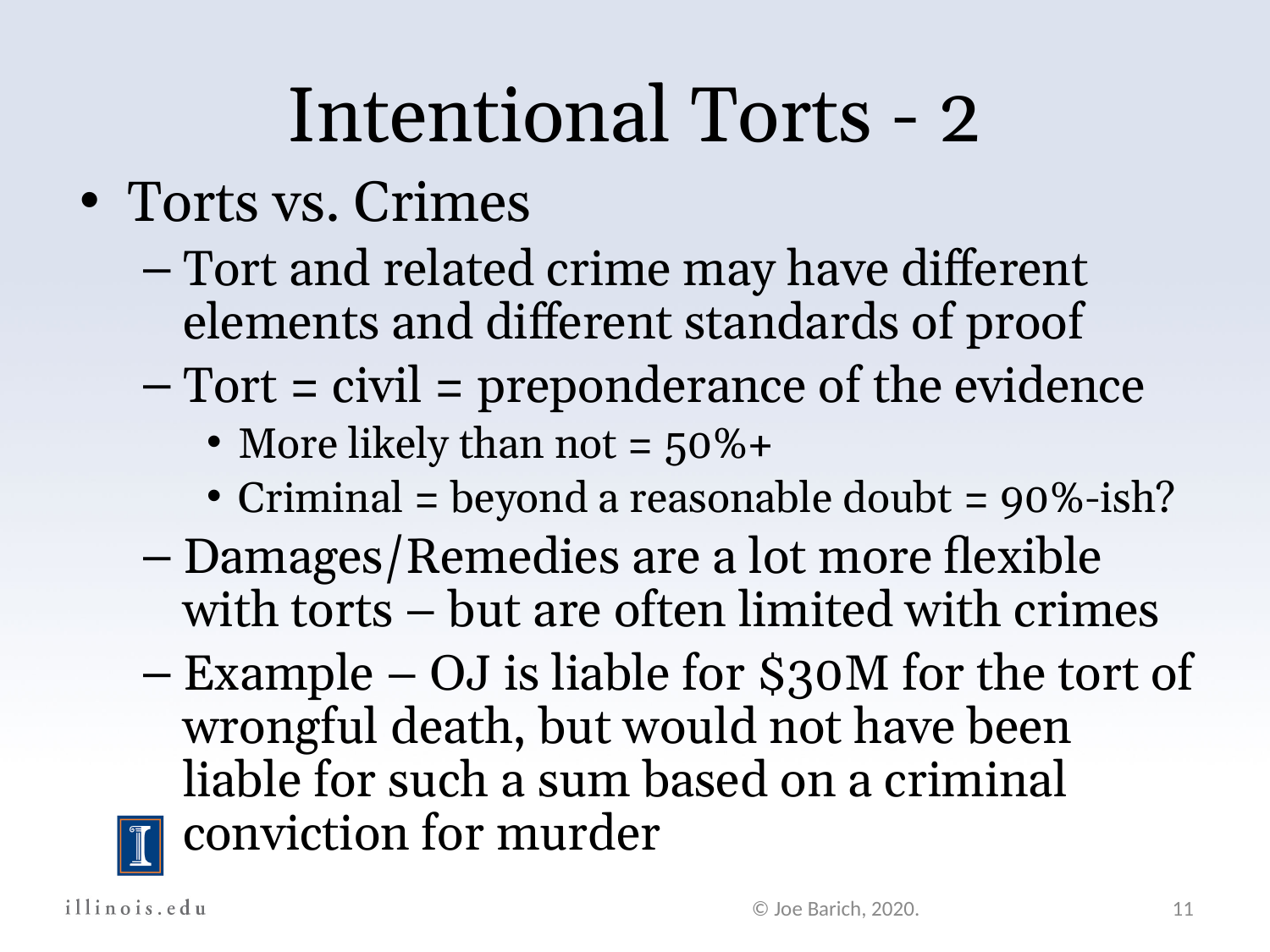

Intentional Torts - 2
Torts vs. Crimes
Tort and related crime may have different elements and different standards of proof
Tort = civil = preponderance of the evidence
More likely than not = 50%+
Criminal = beyond a reasonable doubt = 90%-ish?
Damages/Remedies are a lot more flexible with torts – but are often limited with crimes
Example – OJ is liable for $30M for the tort of wrongful death, but would not have been liable for such a sum based on a criminal conviction for murder
© Joe Barich, 2020.
11